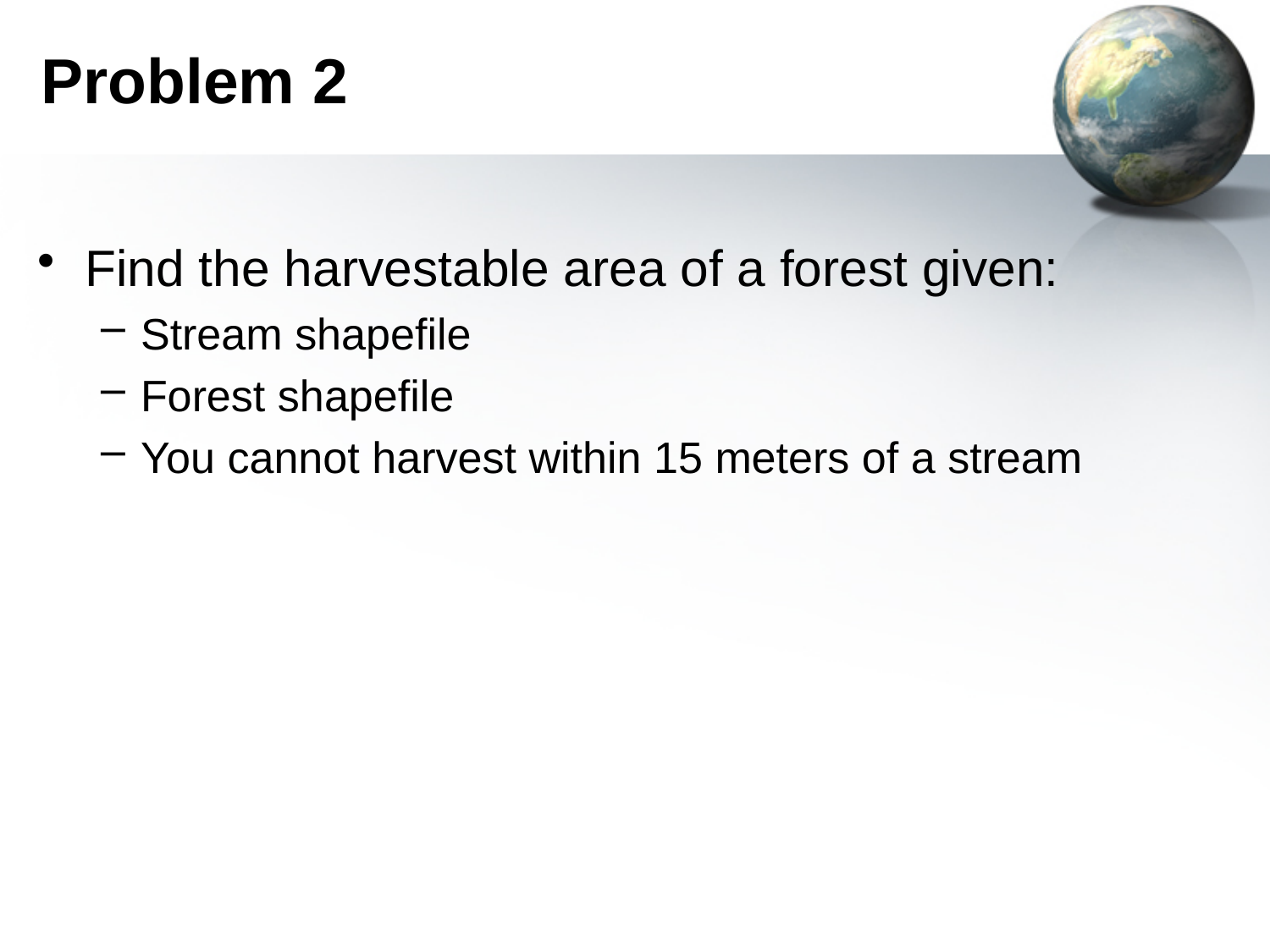

# Problem 2
Find the harvestable area of a forest given:
Stream shapefile
Forest shapefile
You cannot harvest within 15 meters of a stream